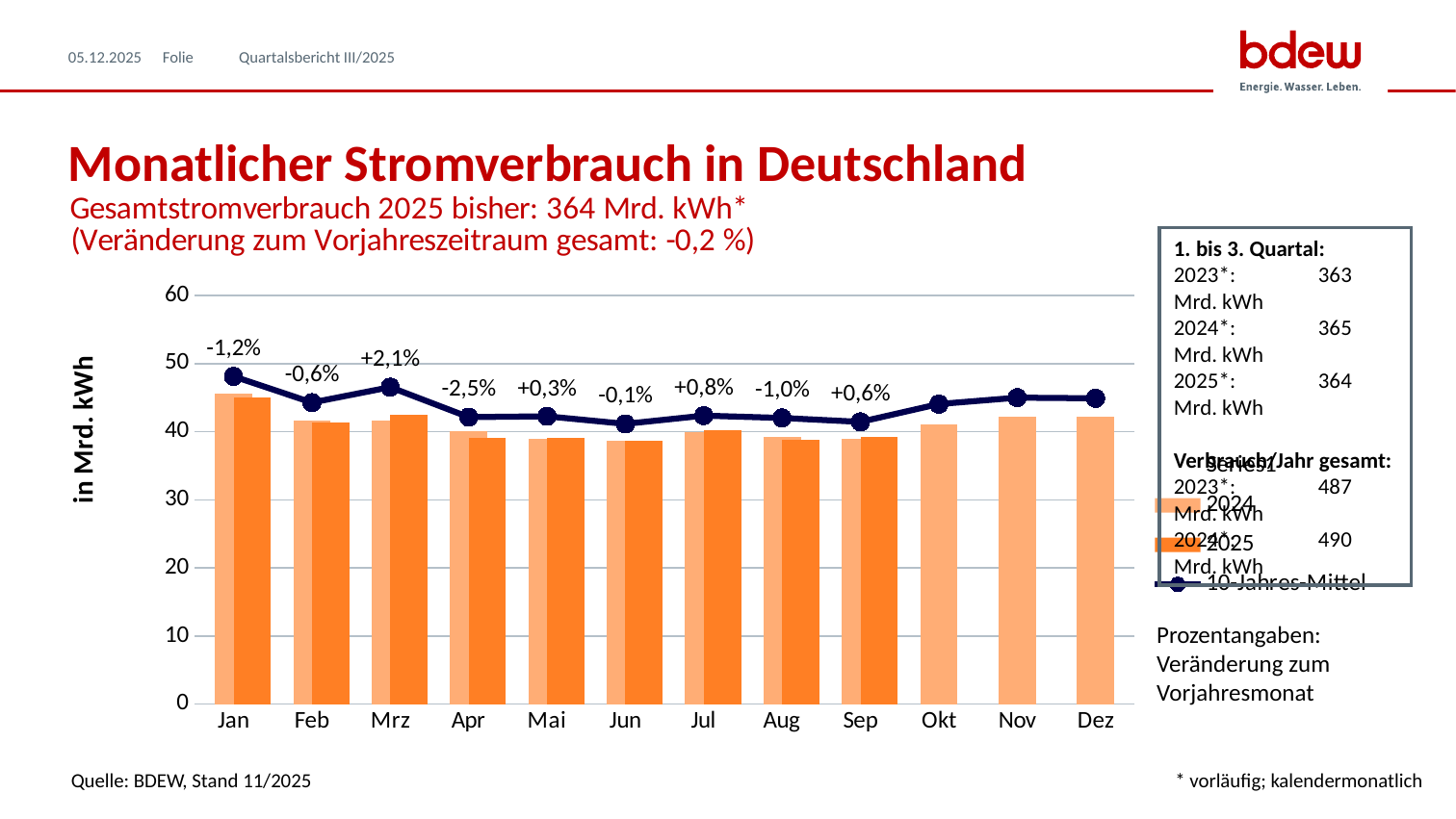

05.12.2025
Quartalsbericht III/2025
# Monatlicher Stromverbrauch in Deutschland

[unsupported chart]

1. bis 3. Quartal:
2023*:	363 Mrd. kWh
2024*:	365 Mrd. kWh
2025*:	364 Mrd. kWh

Verbrauch/Jahr gesamt:
2023*:	487 Mrd. kWh
2024*:	490 Mrd. kWh
Prozentangaben: Veränderung zum Vorjahresmonat
Quelle: BDEW, Stand 11/2025
* vorläufig; kalendermonatlich